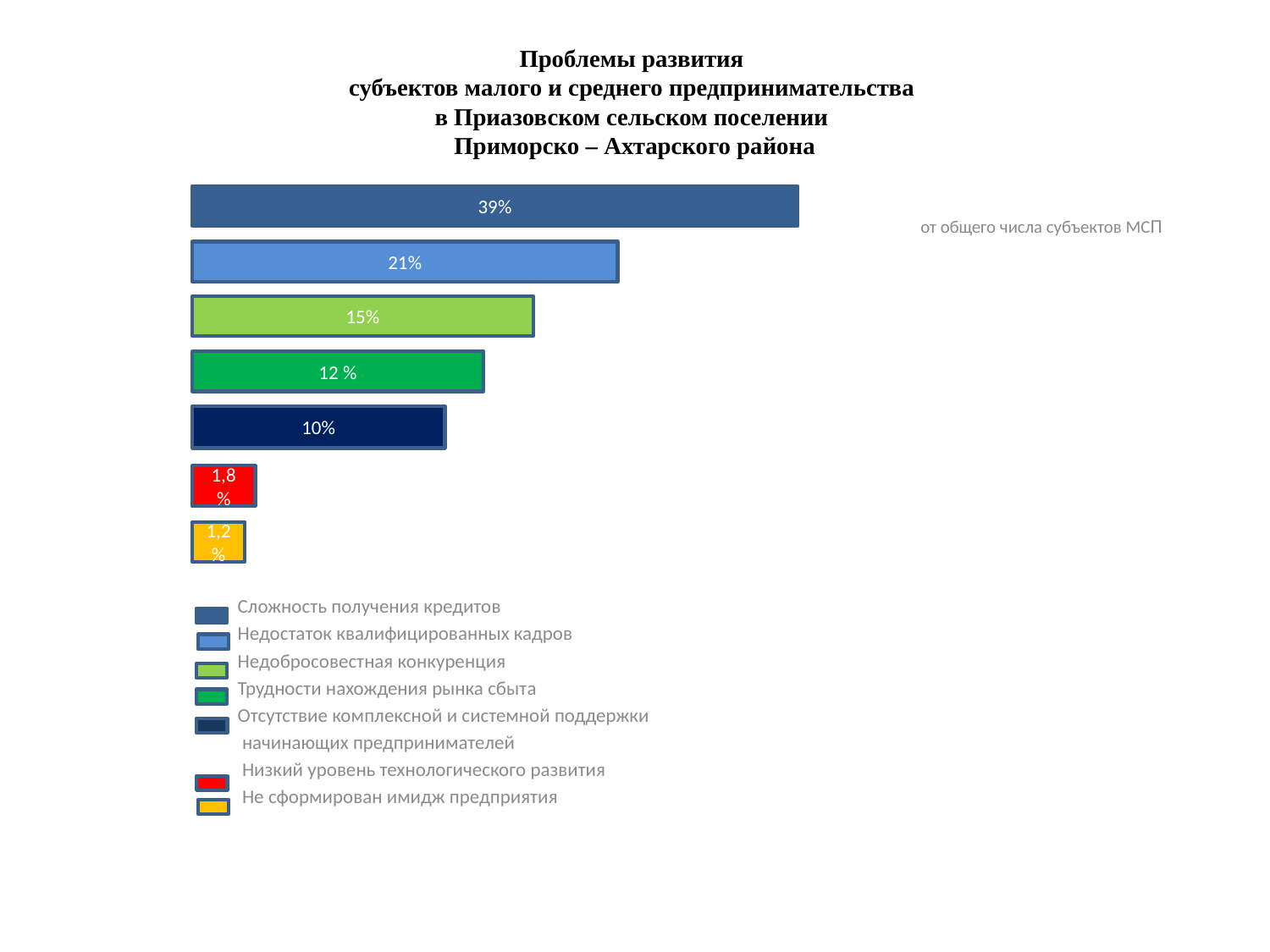

# Проблемы развития субъектов малого и среднего предпринимательства в Приазовском сельском поселении Приморско – Ахтарского района
39%
                от общего числа субъектов МСП

                  Сложность получения кредитов
                  Недостаток квалифицированных кадров
                  Недобросовестная конкуренция
                  Трудности нахождения рынка сбыта
                  Отсутствие комплексной и системной поддержки
                   начинающих предпринимателей
                   Низкий уровень технологического развития
                   Не сформирован имидж предприятия

21%
15%
12 %
10%
1,8%
1,2%